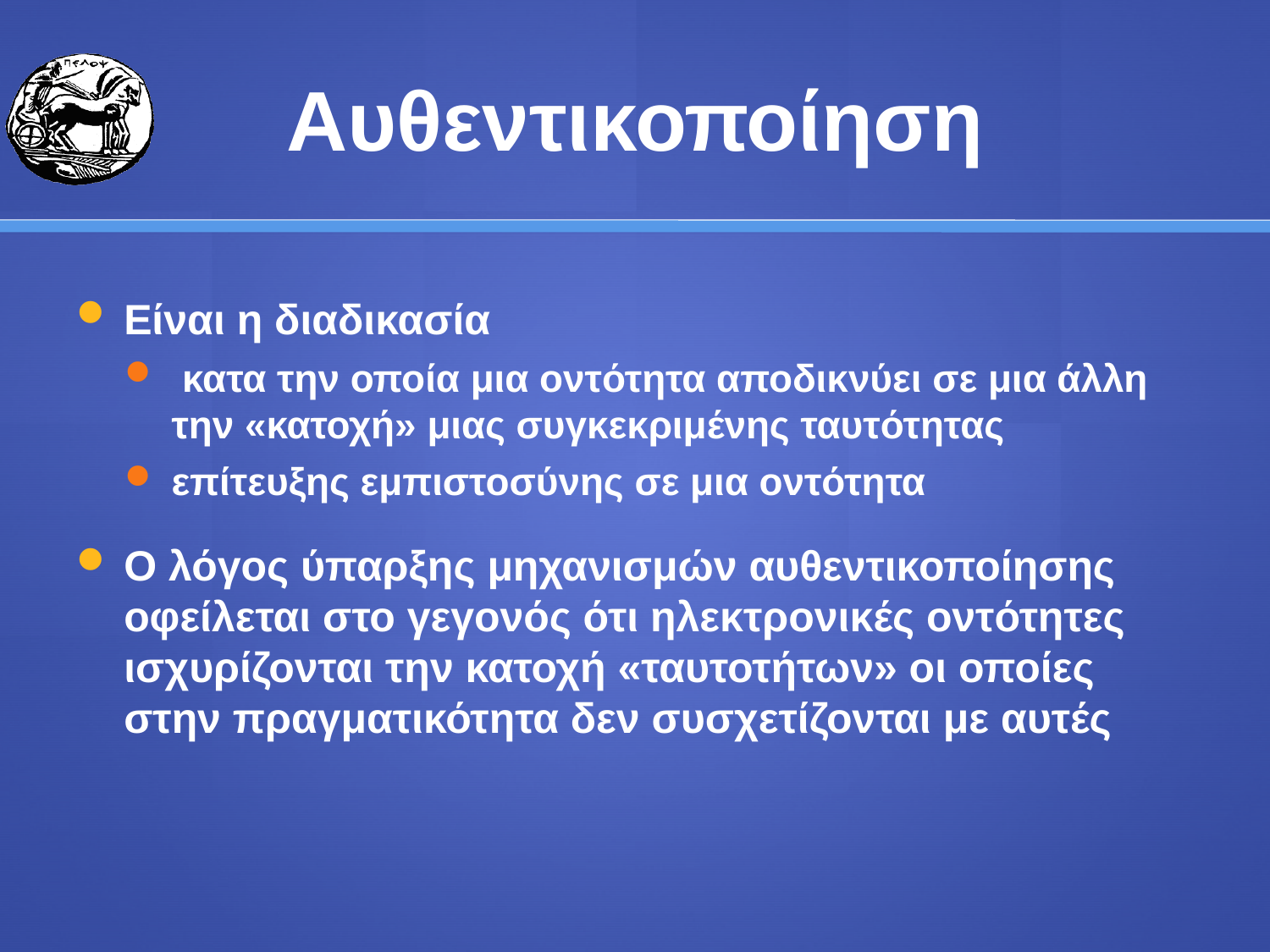

# Αυθεντικοποίηση
Είναι η διαδικασία
 κατα την οποία μια οντότητα αποδικνύει σε μια άλλη την «κατοχή» μιας συγκεκριμένης ταυτότητας
επίτευξης εμπιστοσύνης σε μια οντότητα
Ο λόγος ύπαρξης μηχανισμών αυθεντικοποίησης οφείλεται στο γεγονός ότι ηλεκτρονικές οντότητες ισχυρίζονται την κατοχή «ταυτοτήτων» οι οποίες στην πραγματικότητα δεν συσχετίζονται με αυτές